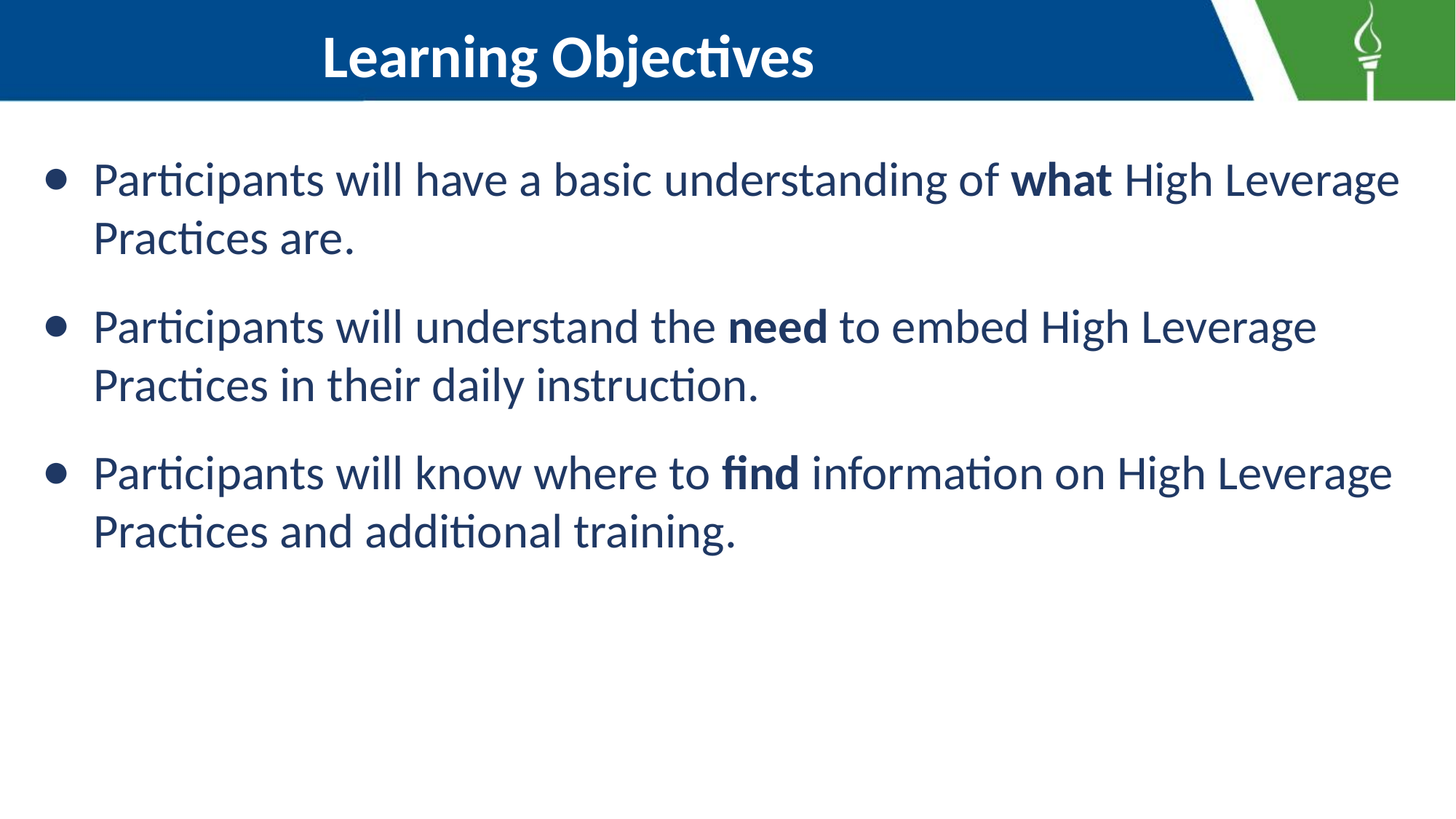

Learning Objectives
Participants will have a basic understanding of what High Leverage Practices are.
Participants will understand the need to embed High Leverage Practices in their daily instruction.
Participants will know where to find information on High Leverage Practices and additional training.